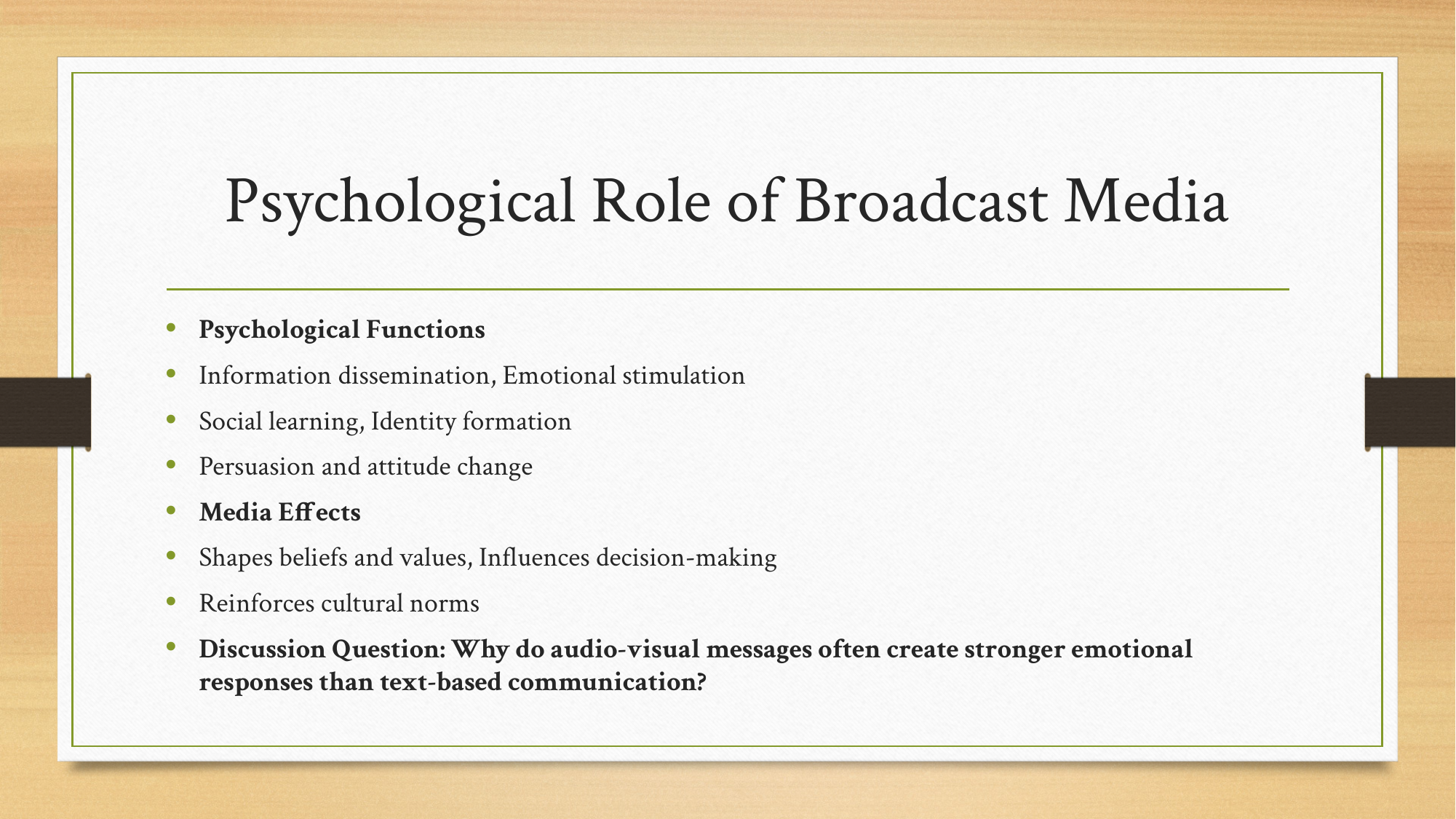

# Psychological Role of Broadcast Media
Psychological Functions
Information dissemination, Emotional stimulation
Social learning, Identity formation
Persuasion and attitude change
Media Effects
Shapes beliefs and values, Influences decision-making
Reinforces cultural norms
Discussion Question: Why do audio-visual messages often create stronger emotional responses than text-based communication?